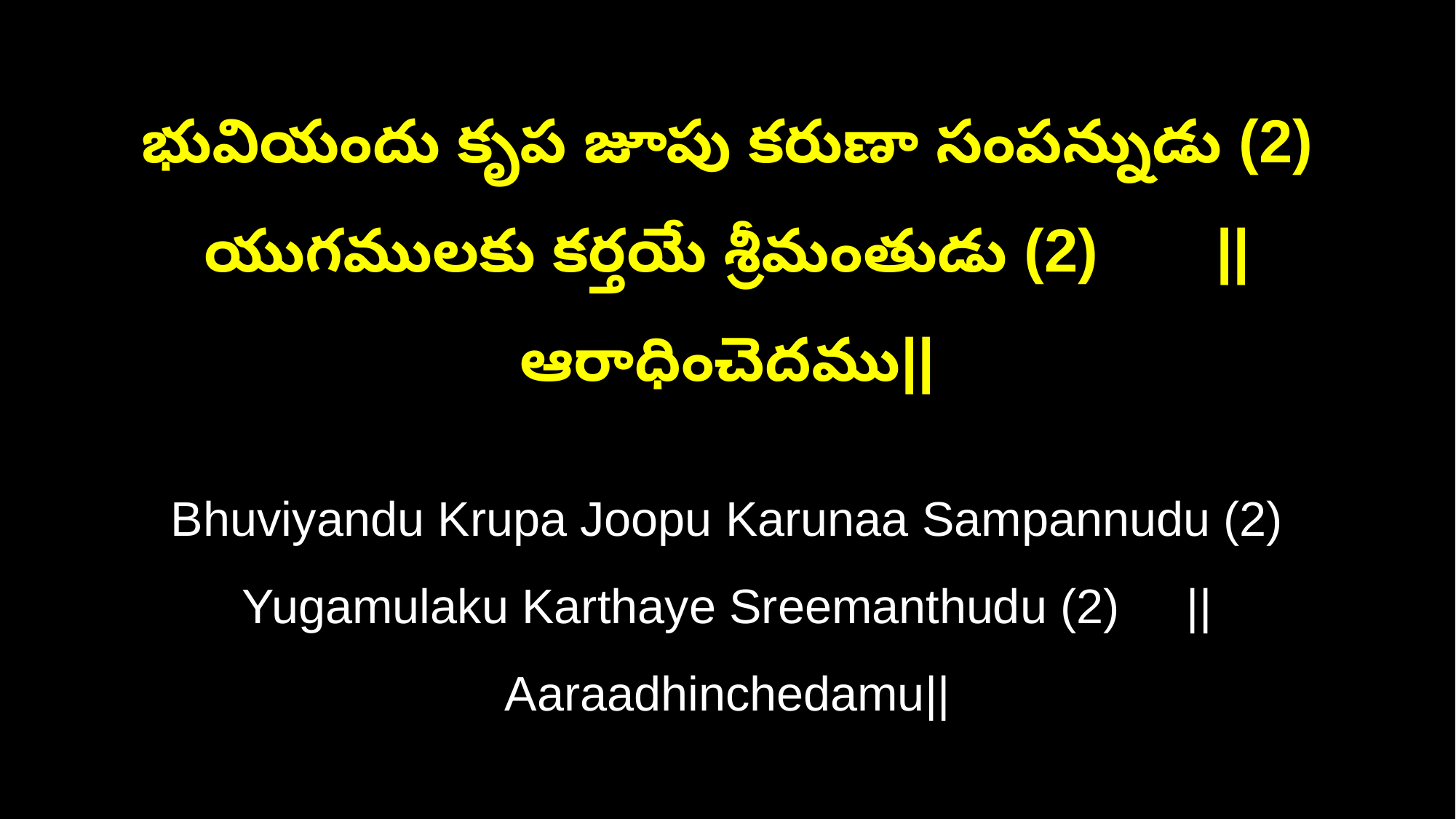

భువియందు కృప జూపు కరుణా సంపన్నుడు (2)
యుగములకు కర్తయే శ్రీమంతుడు (2)       ||ఆరాధించెదము||
Bhuviyandu Krupa Joopu Karunaa Sampannudu (2)
Yugamulaku Karthaye Sreemanthudu (2)     ||Aaraadhinchedamu||